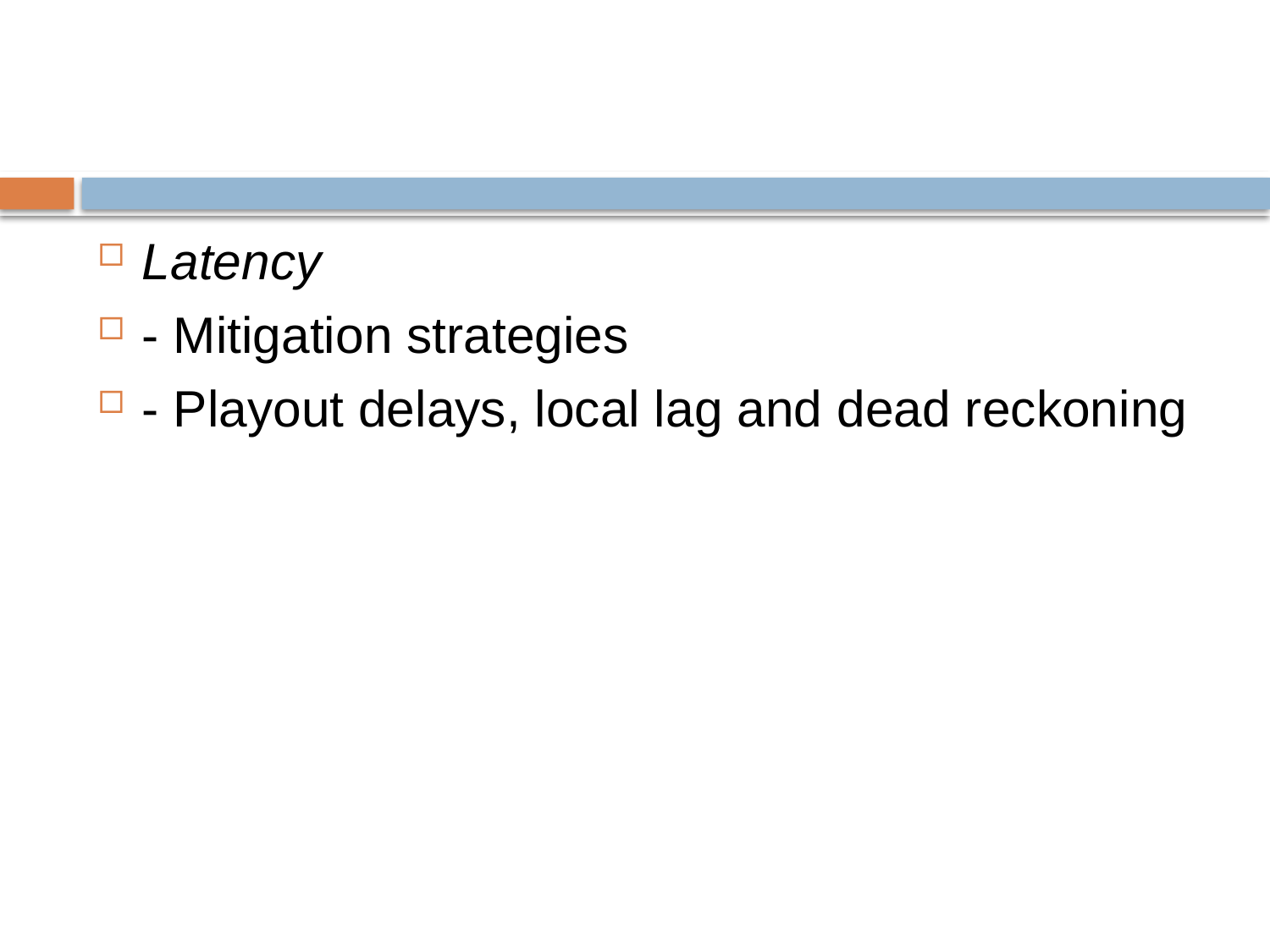

#
Latency
- Mitigation strategies
- Playout delays, local lag and dead reckoning